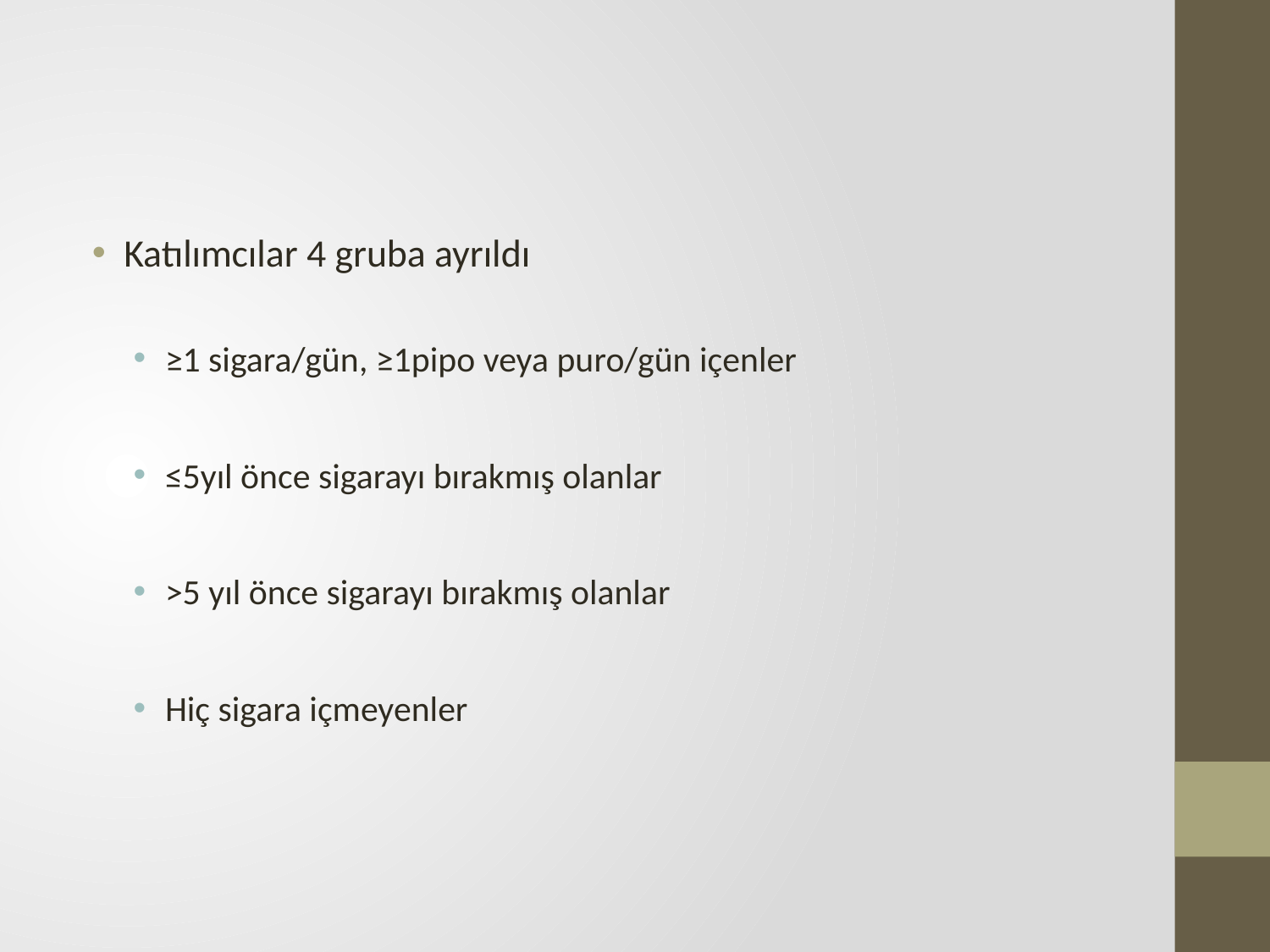

#
Katılımcılar 4 gruba ayrıldı

≥1 sigara/gün, ≥1pipo veya puro/gün içenler

≤5yıl önce sigarayı bırakmış olanlar

>5 yıl önce sigarayı bırakmış olanlar

Hiç sigara içmeyenler